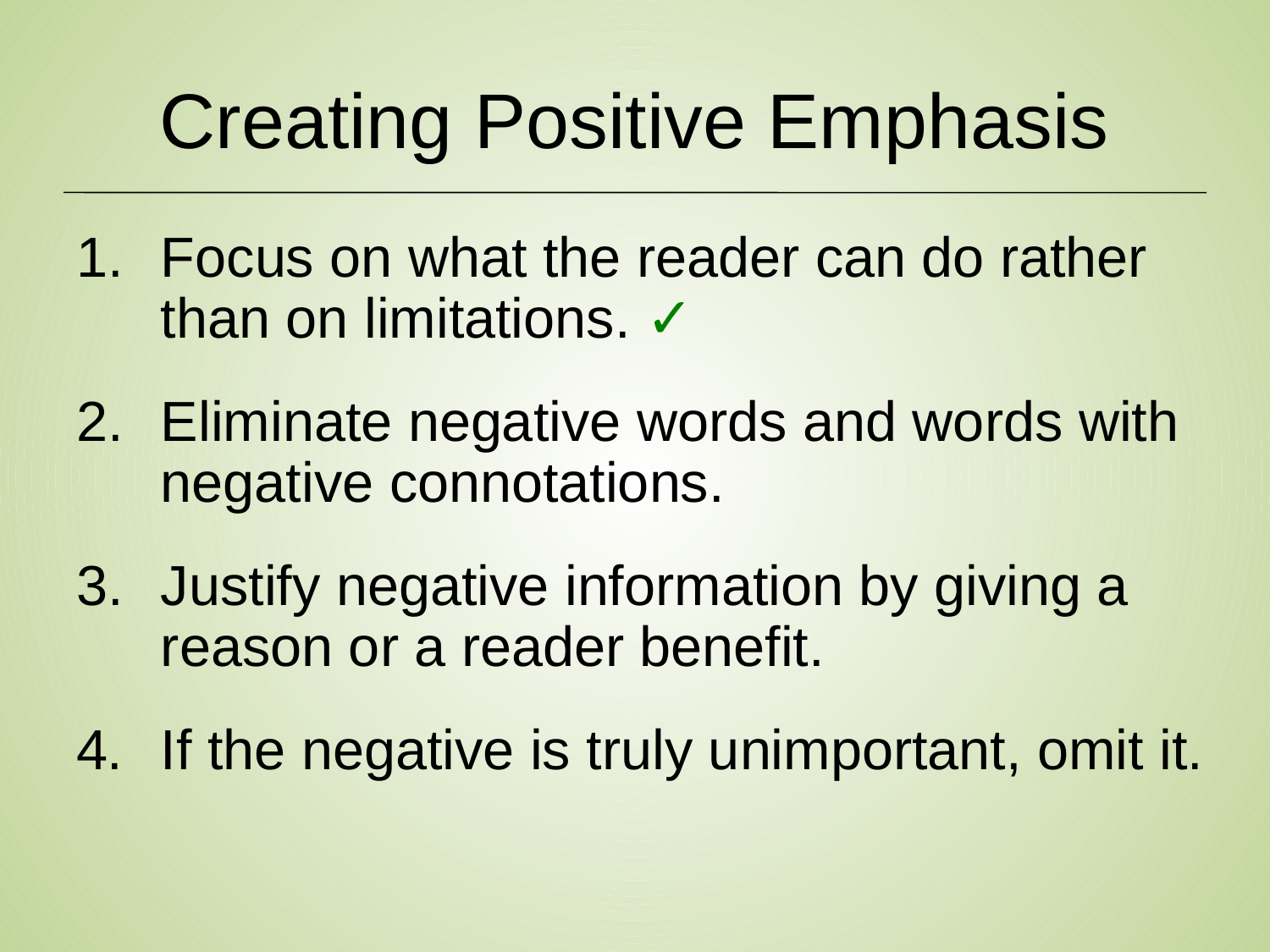

# Creating Positive Emphasis

Focus on what the reader can do rather than on limitations. ✓
Eliminate negative words and words with negative connotations.
Justify negative information by giving a reason or a reader benefit.
4.	If the negative is truly unimportant, omit it.